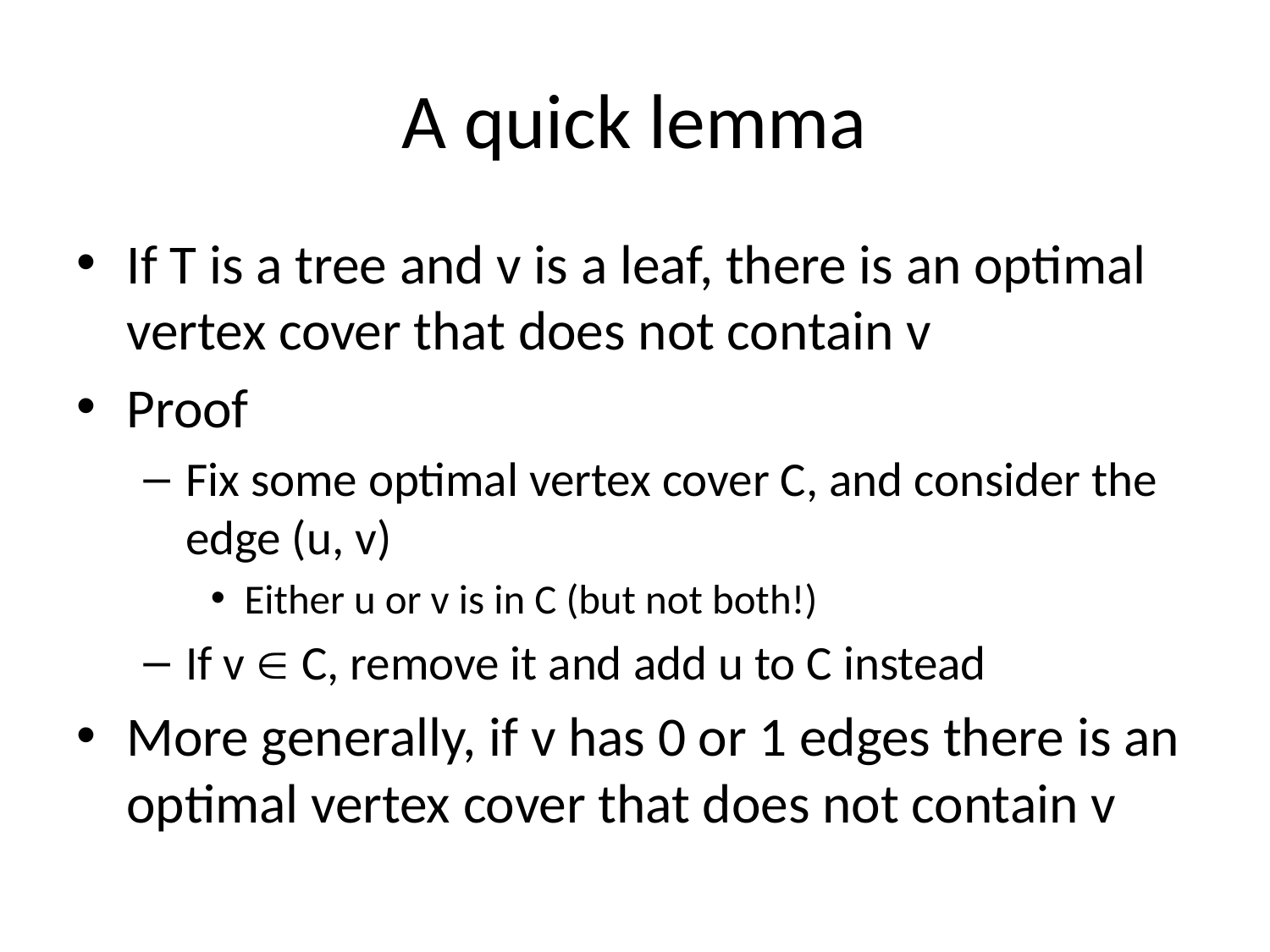

# A quick lemma
If T is a tree and v is a leaf, there is an optimal vertex cover that does not contain v
Proof
Fix some optimal vertex cover C, and consider the edge (u, v)
Either u or v is in C (but not both!)
If v ∈ C, remove it and add u to C instead
More generally, if v has 0 or 1 edges there is an optimal vertex cover that does not contain v